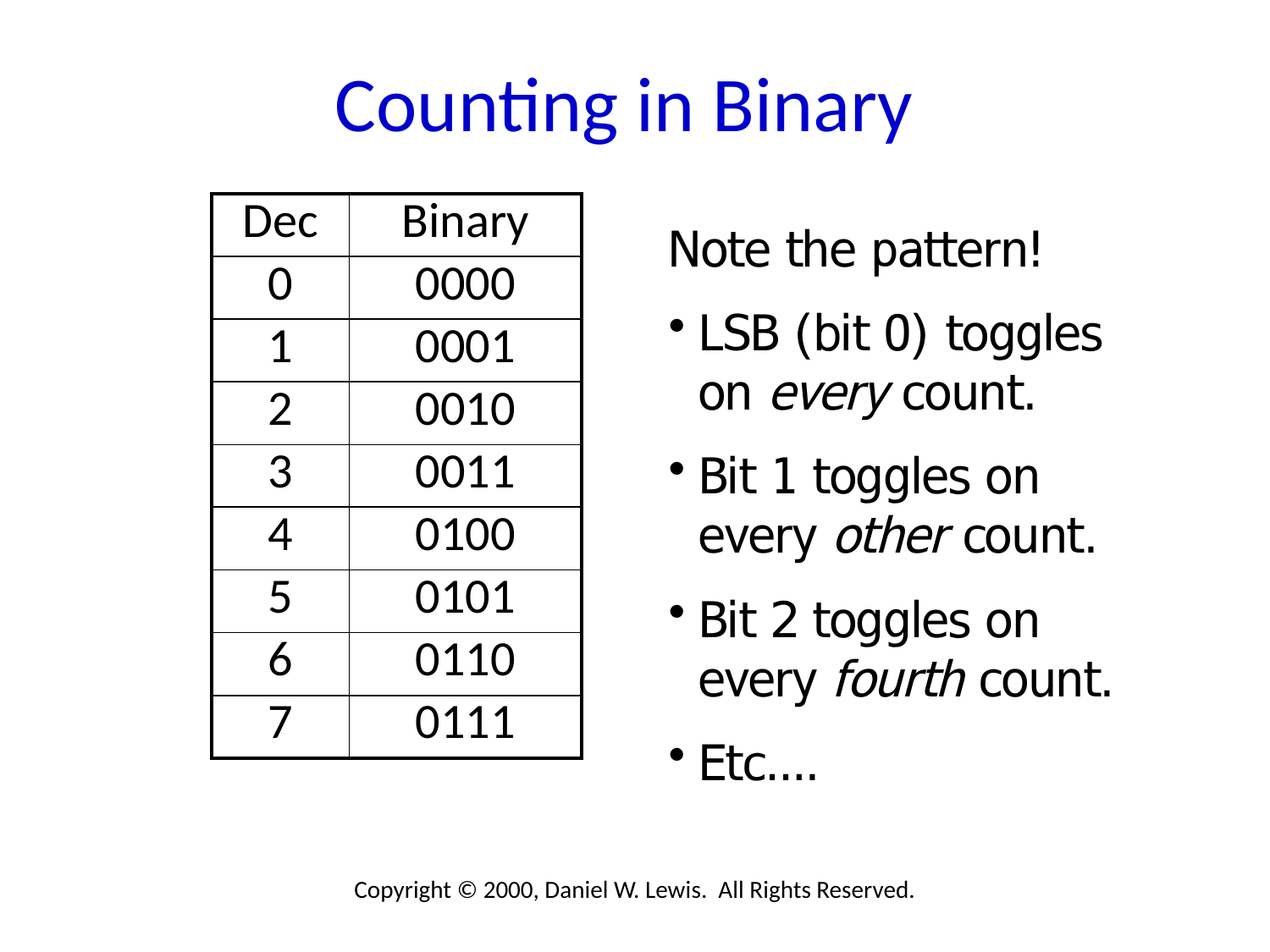

# Counting in Binary
| Dec | Binary |
| --- | --- |
| 0 | 0000 |
| 1 | 0001 |
| 2 | 0010 |
| 3 | 0011 |
| 4 | 0100 |
| 5 | 0101 |
| 6 | 0110 |
| 7 | 0111 |
Note the pattern!
LSB (bit 0) toggles on every count.
Bit 1 toggles on every other count.
Bit 2 toggles on every fourth count.
Etc….
Copyright © 2000, Daniel W. Lewis.  All Rights Reserved.